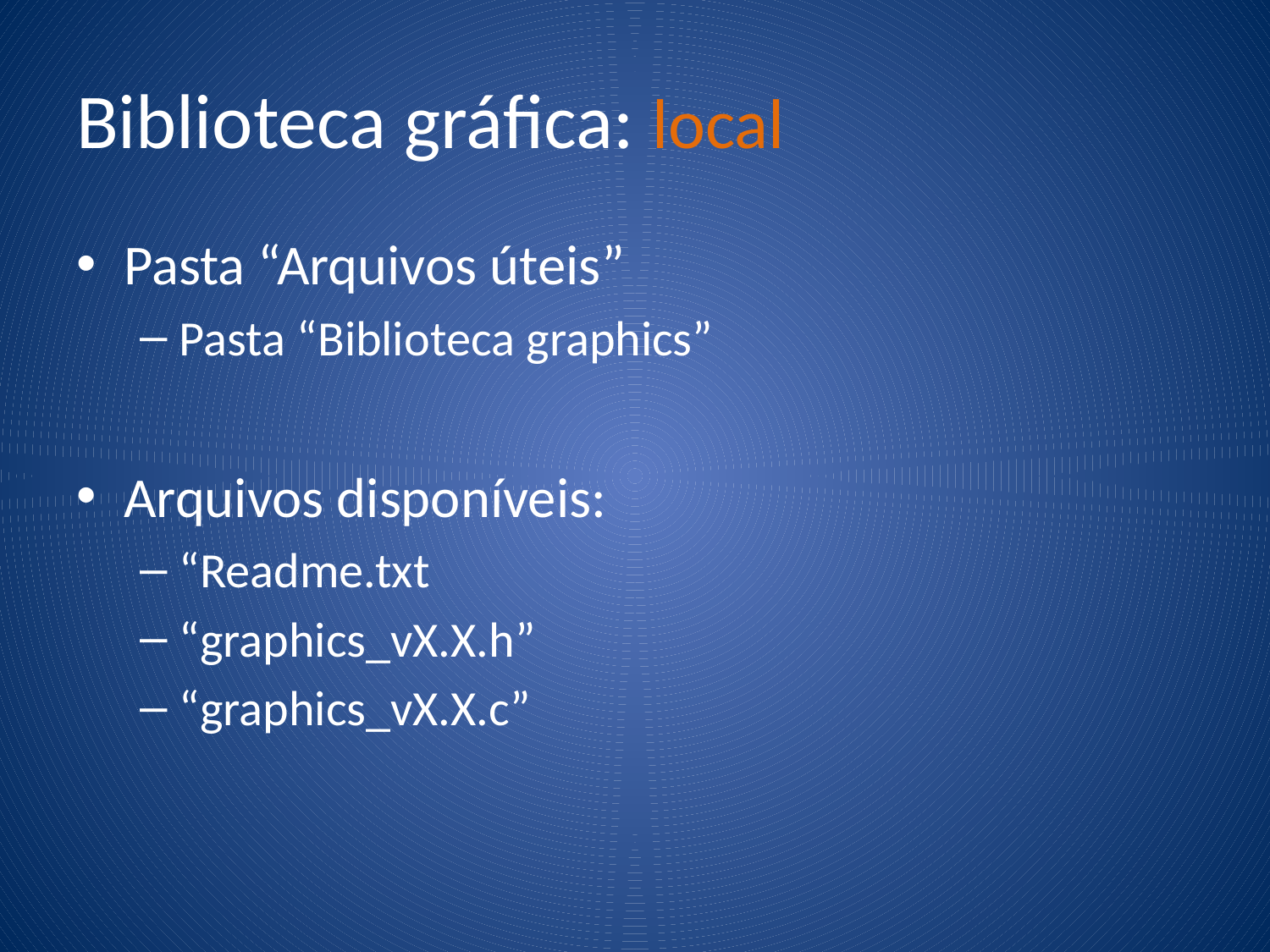

# Biblioteca gráfica: local
Pasta “Arquivos úteis”
Pasta “Biblioteca graphics”

Arquivos disponíveis:
“Readme.txt
“graphics_vX.X.h”
“graphics_vX.X.c”